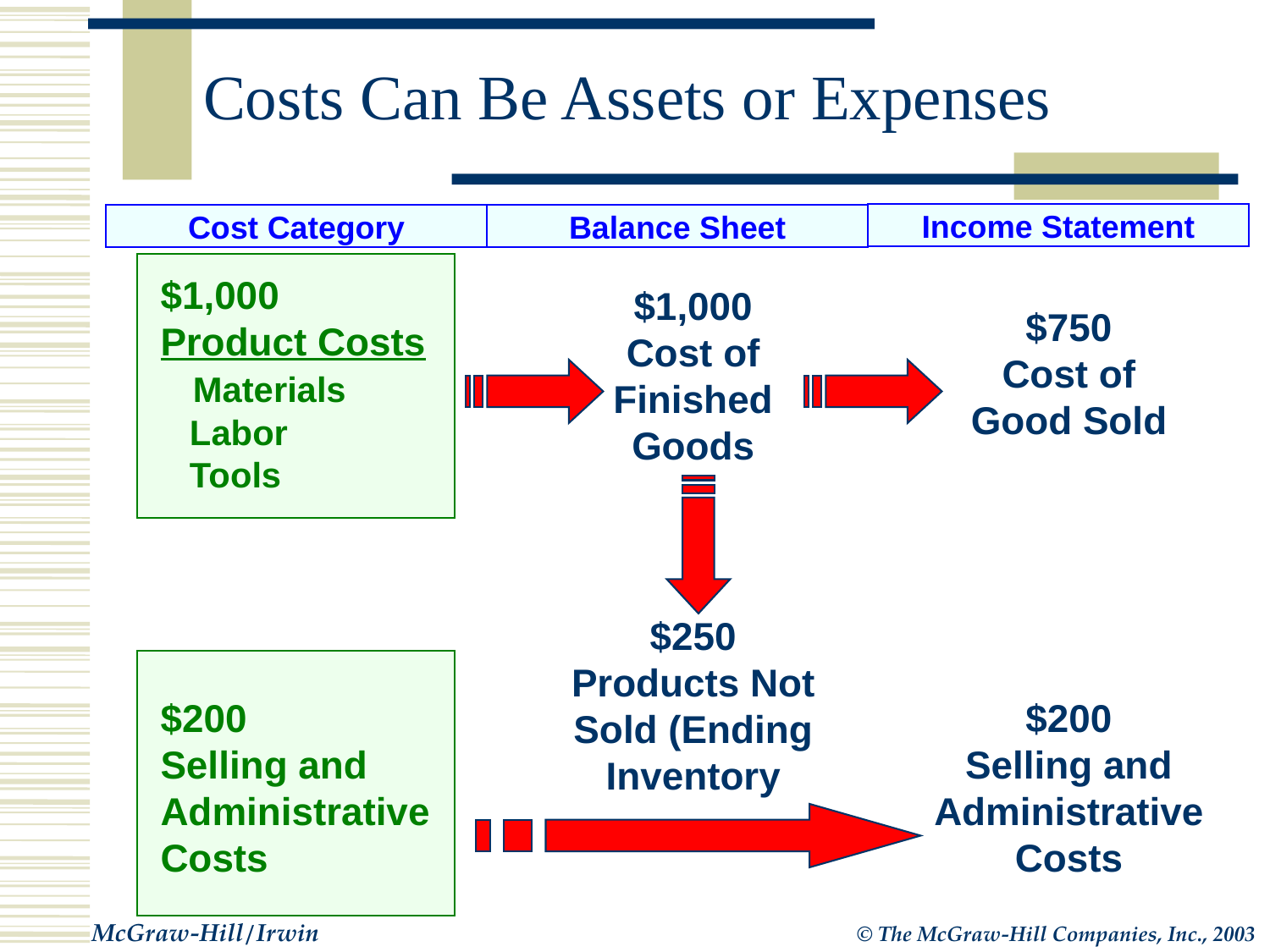

# Costs Can Be Assets or Expenses
Income Statement
Cost Category
Balance Sheet

$1,000
Product Costs
   Materials
   Labor
   Tools
$1,000
Cost of
Finished
Goods
$750
Cost of
Good Sold

$250
Products Not
Sold (Ending
Inventory

$200
Selling and
Administrative
Costs
$200
Selling and
Administrative
Costs